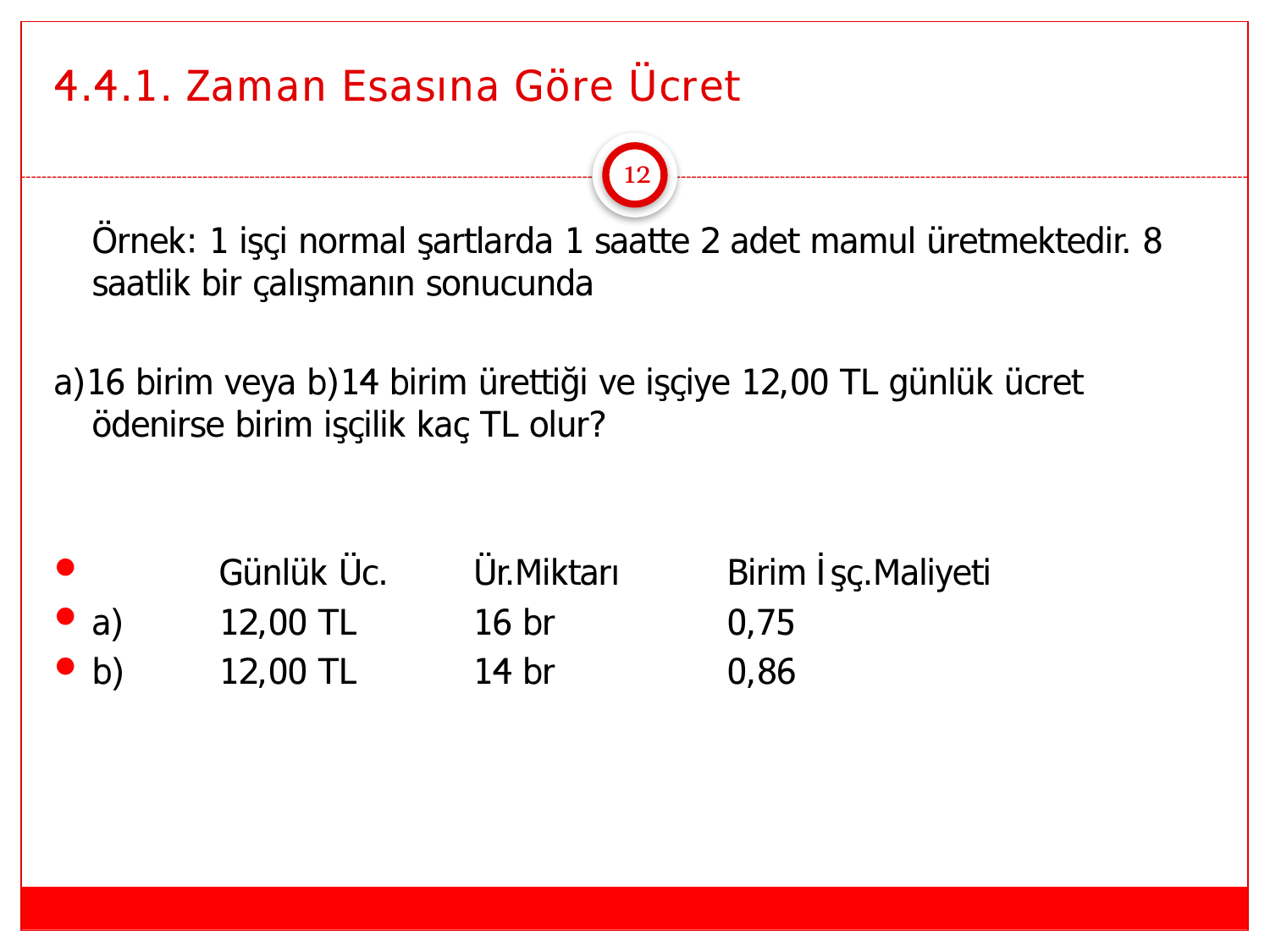

# 4.4.1. Zaman Esasına Göre Ücret
12
	Örnek: 1 işçi normal şartlarda 1 saatte 2 adet mamul üretmektedir. 8 saatlik bir çalışmanın sonucunda

a)16 birim veya b)14 birim ürettiği ve işçiye 12,00 TL günlük ücret ödenirse birim işçilik kaç TL olur?

	Günlük Üc.	Ür.Miktarı	Birim İşç.Maliyeti
a)	12,00 TL	16 br		0,75
b)	12,00 TL	14 br		0,86